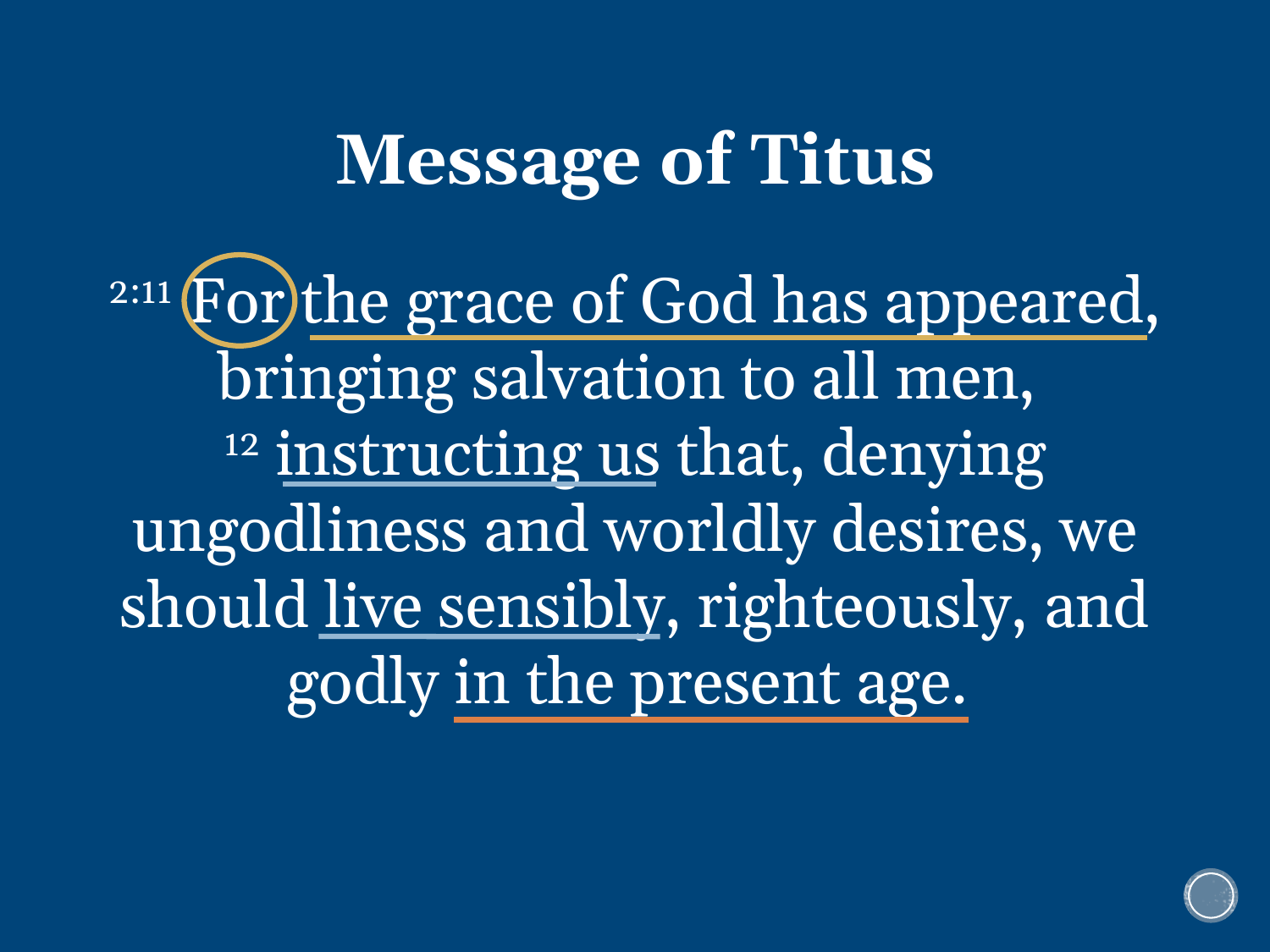

Message of Titus
2:11 For the grace of God has appeared, bringing salvation to all men,
12 instructing us that, denying ungodliness and worldly desires, we should live sensibly, righteously, and godly in the present age.